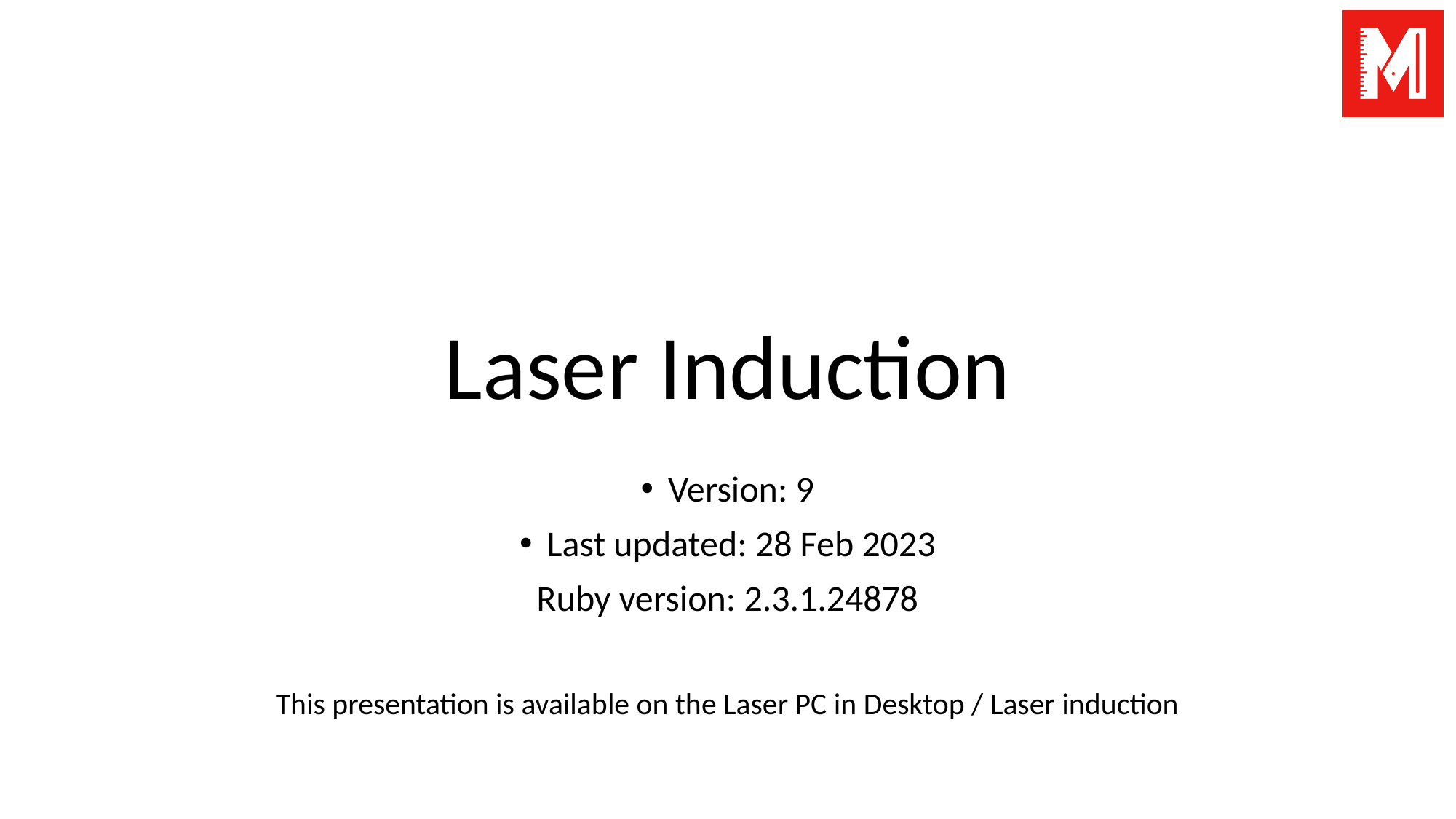

Laser Induction
# Version: 9
Last updated: 28 Feb 2023
Ruby version: 2.3.1.24878

This presentation is available on the Laser PC in Desktop / Laser induction